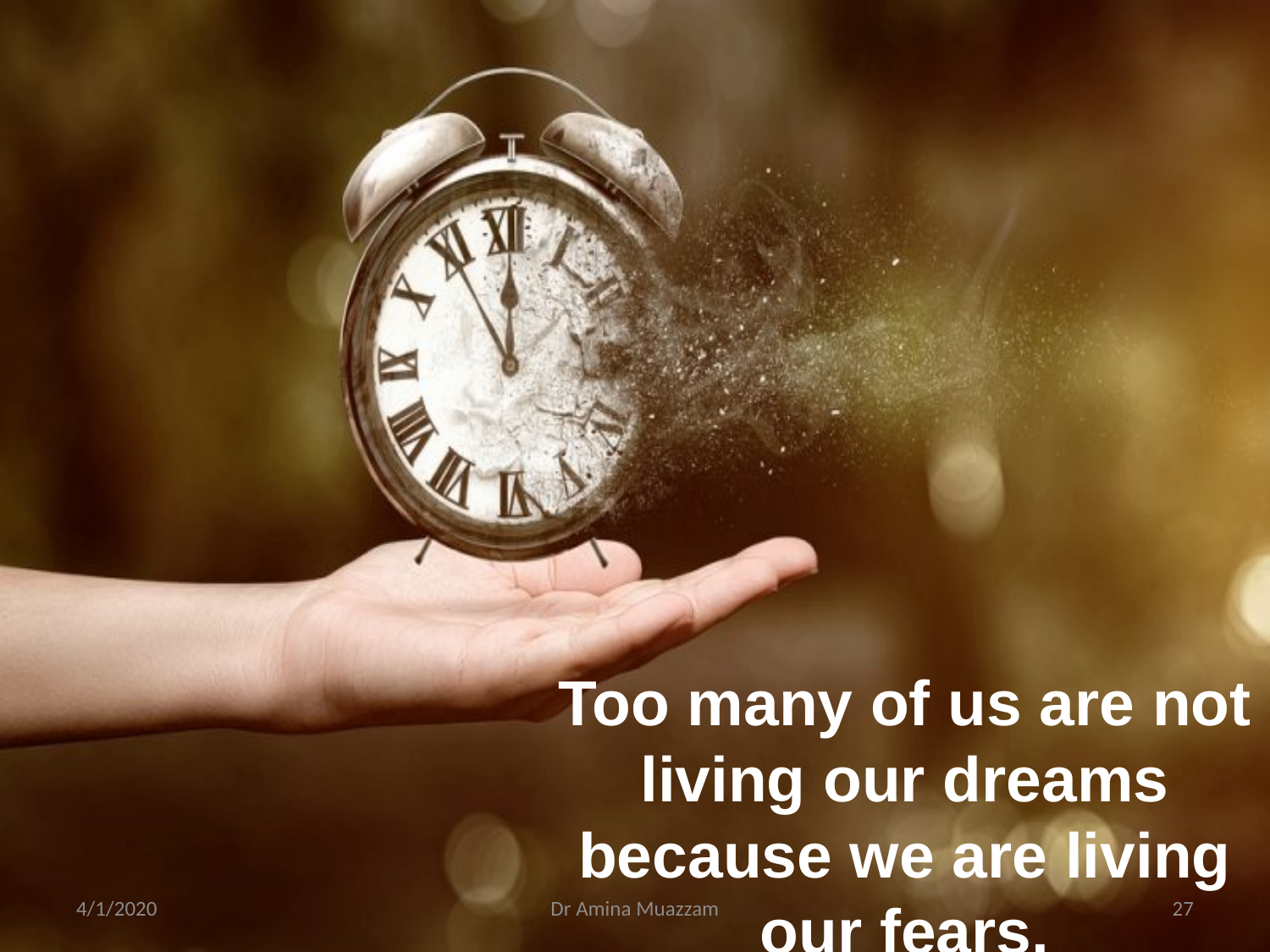

Too many of us are not living our dreams because we are living our fears.
4/1/2020
Dr Amina Muazzam
27